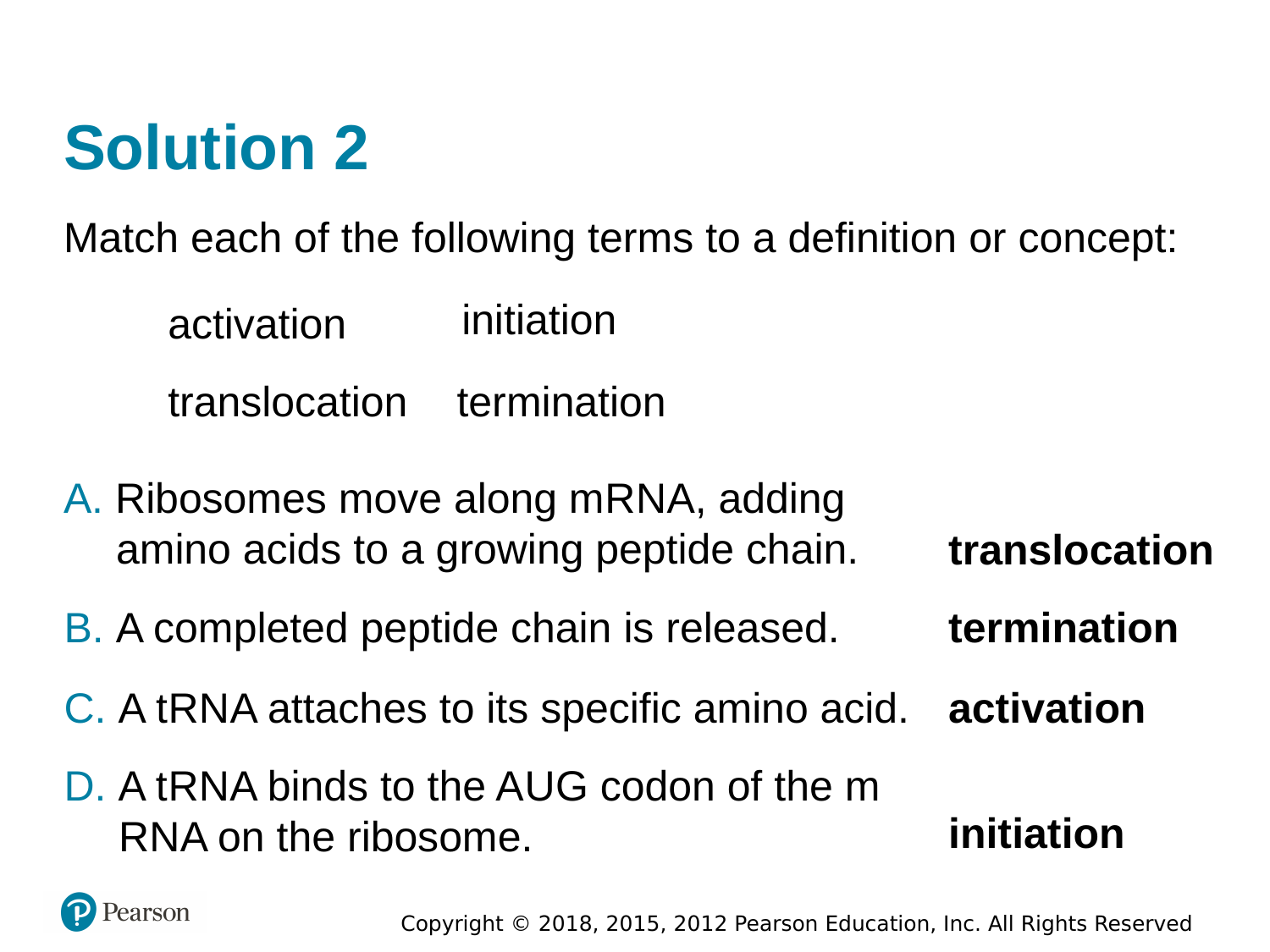

# Solution 2
Match each of the following terms to a definition or concept:
initiation
activation
translocation
termination
A. Ribosomes move along m R N A, adding amino acids to a growing peptide chain.
translocation
B. A completed peptide chain is released.
termination
activation
C. A t R N A attaches to its specific amino acid.
D. A t R N A binds to the A U G codon of the m R N A on the ribosome.
initiation